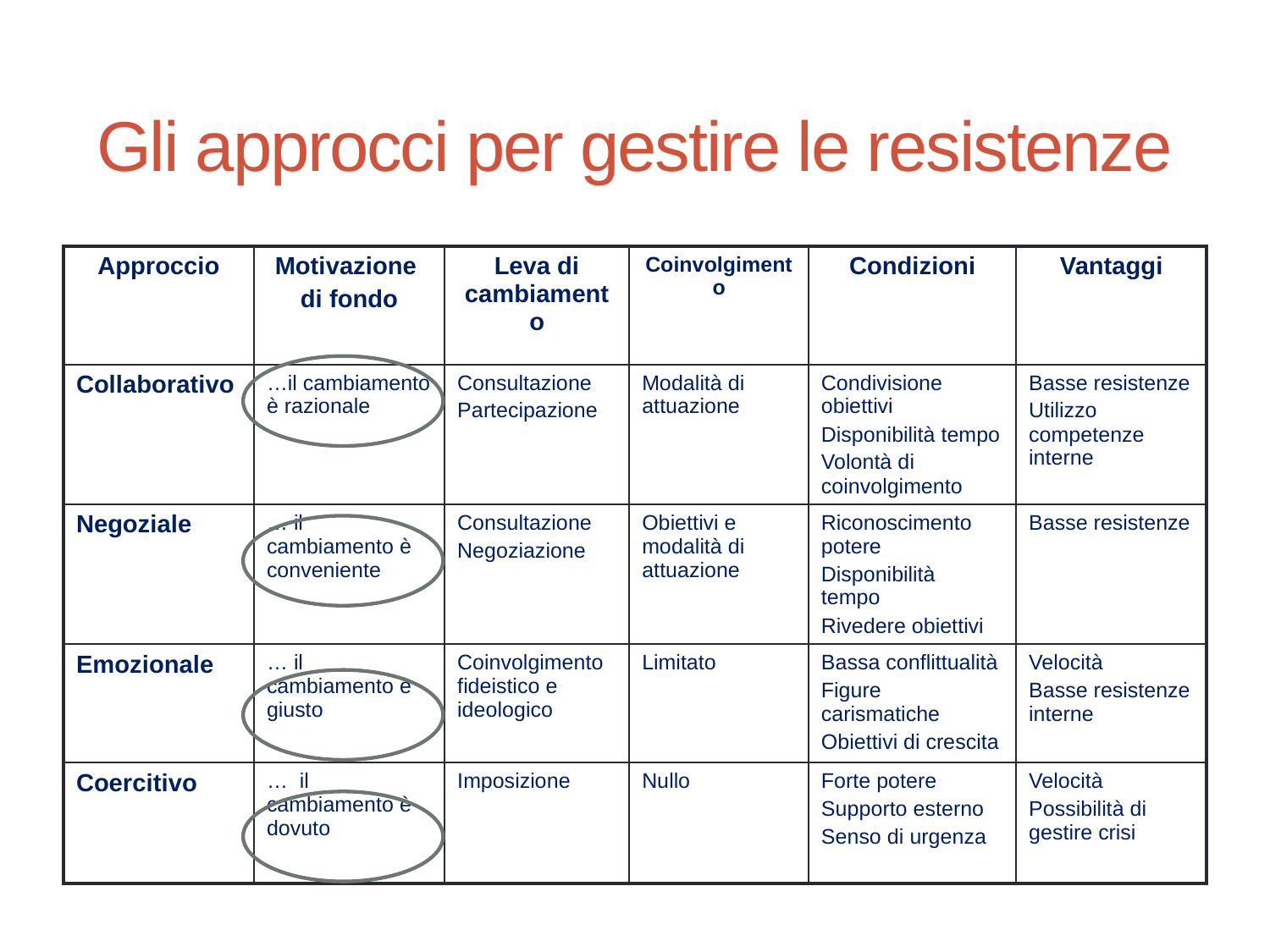

# Gli approcci per gestire le resistenze
| Approccio | Motivazione di fondo | Leva di cambiamento | Coinvolgimento | Condizioni | Vantaggi |
| --- | --- | --- | --- | --- | --- |
| Collaborativo | …il cambiamento è razionale | Consultazione Partecipazione | Modalità di attuazione | Condivisione obiettivi Disponibilità tempo Volontà di coinvolgimento | Basse resistenze Utilizzo competenze interne |
| Negoziale | … il cambiamento è conveniente | Consultazione Negoziazione | Obiettivi e modalità di attuazione | Riconoscimento potere Disponibilità tempo Rivedere obiettivi | Basse resistenze |
| Emozionale | … il cambiamento è giusto | Coinvolgimento fideistico e ideologico | Limitato | Bassa conflittualità Figure carismatiche Obiettivi di crescita | Velocità Basse resistenze interne |
| Coercitivo | … il cambiamento è dovuto | Imposizione | Nullo | Forte potere Supporto esterno Senso di urgenza | Velocità Possibilità di gestire crisi |